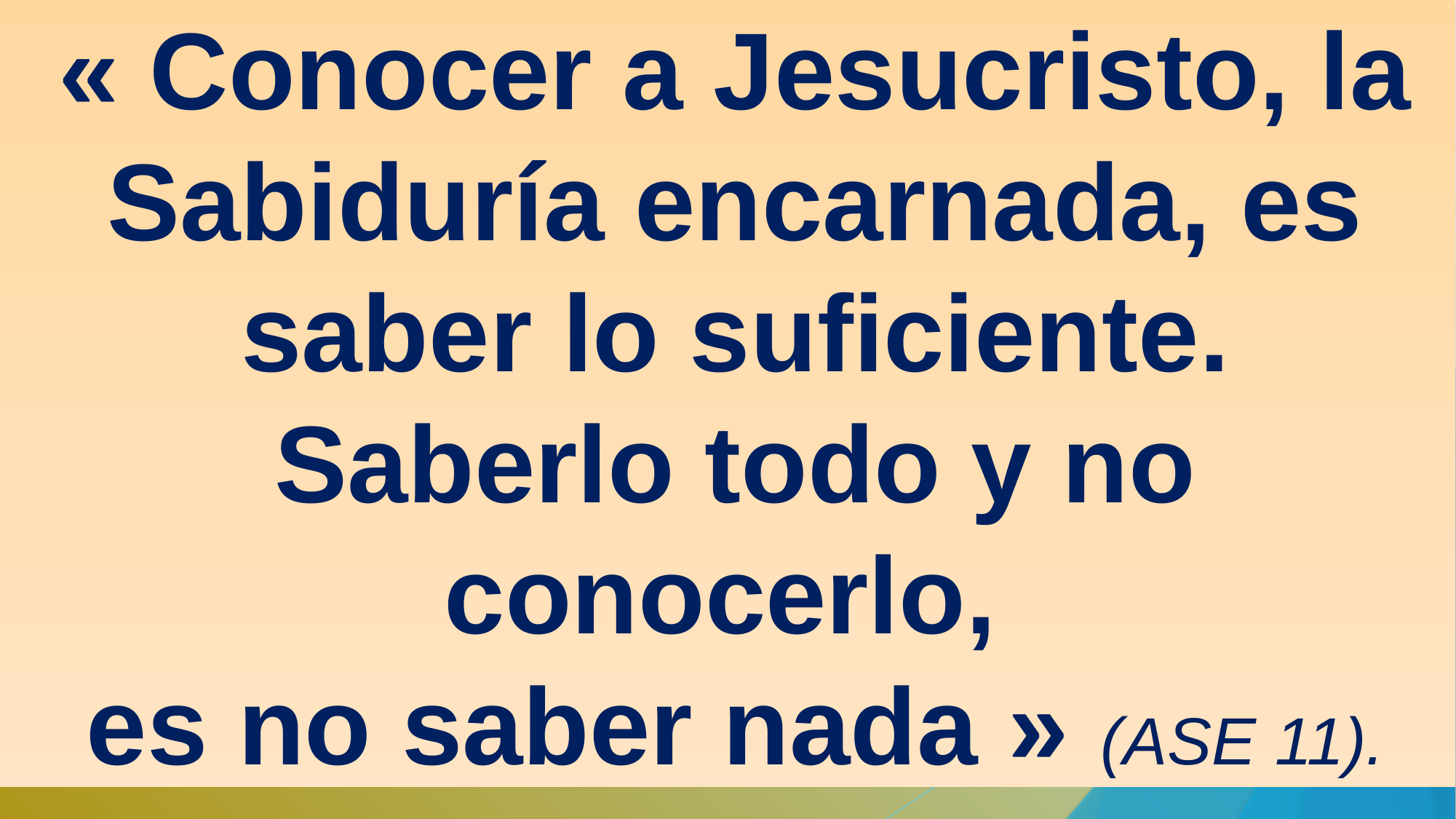

« Conocer a Jesucristo, la Sabiduría encarnada, es saber lo suficiente.
Saberlo todo y no conocerlo,
es no saber nada » (ASE 11).